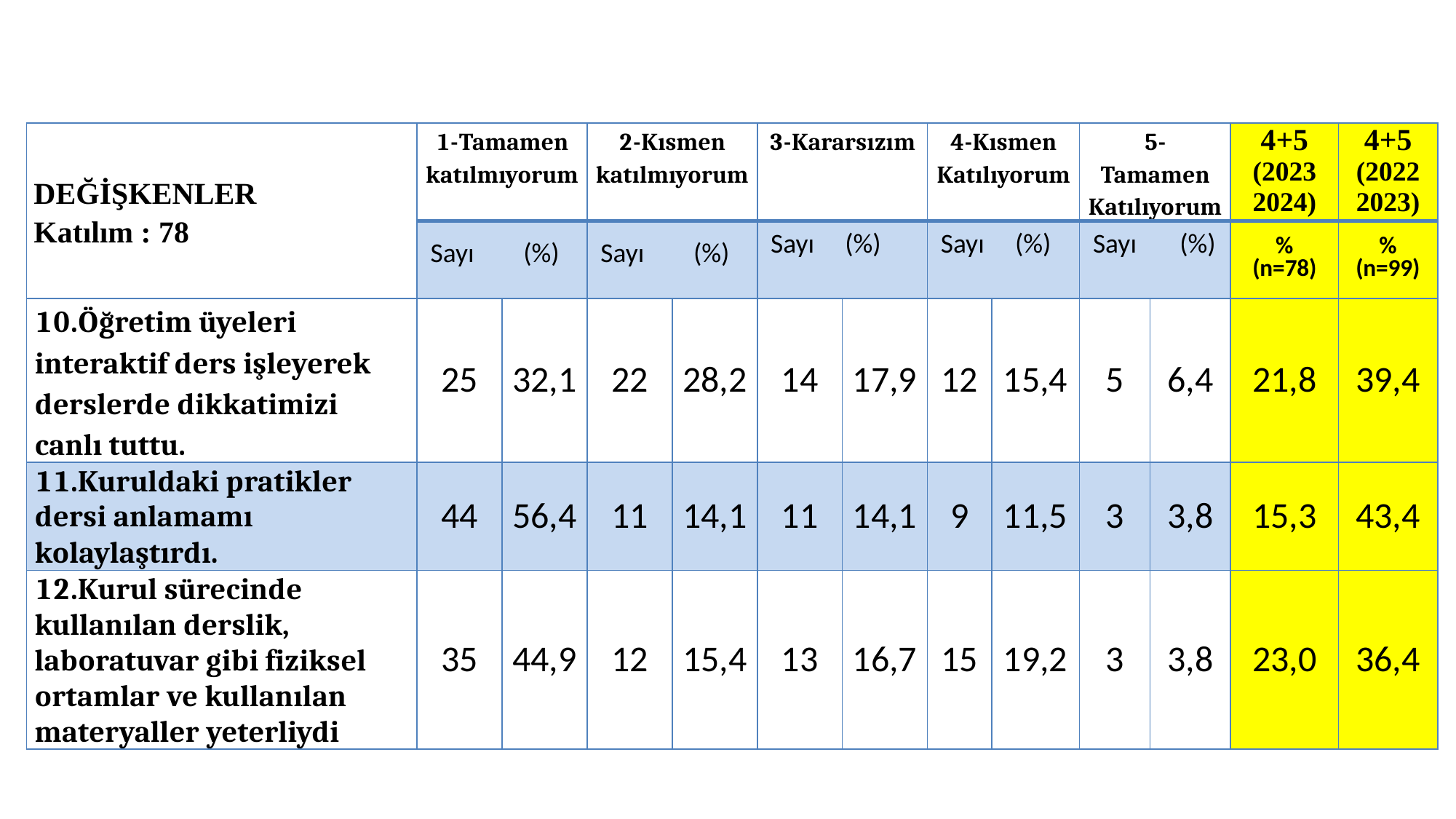

| DEĞİŞKENLER Katılım : 78 | 1-Tamamen katılmıyorum |  | 2-Kısmen katılmıyorum |  | 3-Kararsızım |  | 4-Kısmen Katılıyorum |  | 5- Tamamen Katılıyorum |  | 4+5 (2023 2024) | 4+5 (2022 2023) |
| --- | --- | --- | --- | --- | --- | --- | --- | --- | --- | --- | --- | --- |
|  | Sayı (%) |  | Sayı (%) |  | Sayı (%) |  | Sayı (%) |  | Sayı (%) |  | % (n=78) | % (n=99) |
| 10.Öğretim üyeleri interaktif ders işleyerek derslerde dikkatimizi canlı tuttu. | 25 | 32,1 | 22 | 28,2 | 14 | 17,9 | 12 | 15,4 | 5 | 6,4 | 21,8 | 39,4 |
| 11.Kuruldaki pratikler dersi anlamamı kolaylaştırdı. | 44 | 56,4 | 11 | 14,1 | 11 | 14,1 | 9 | 11,5 | 3 | 3,8 | 15,3 | 43,4 |
| 12.Kurul sürecinde kullanılan derslik, laboratuvar gibi fiziksel ortamlar ve kullanılan materyaller yeterliydi | 35 | 44,9 | 12 | 15,4 | 13 | 16,7 | 15 | 19,2 | 3 | 3,8 | 23,0 | 36,4 |